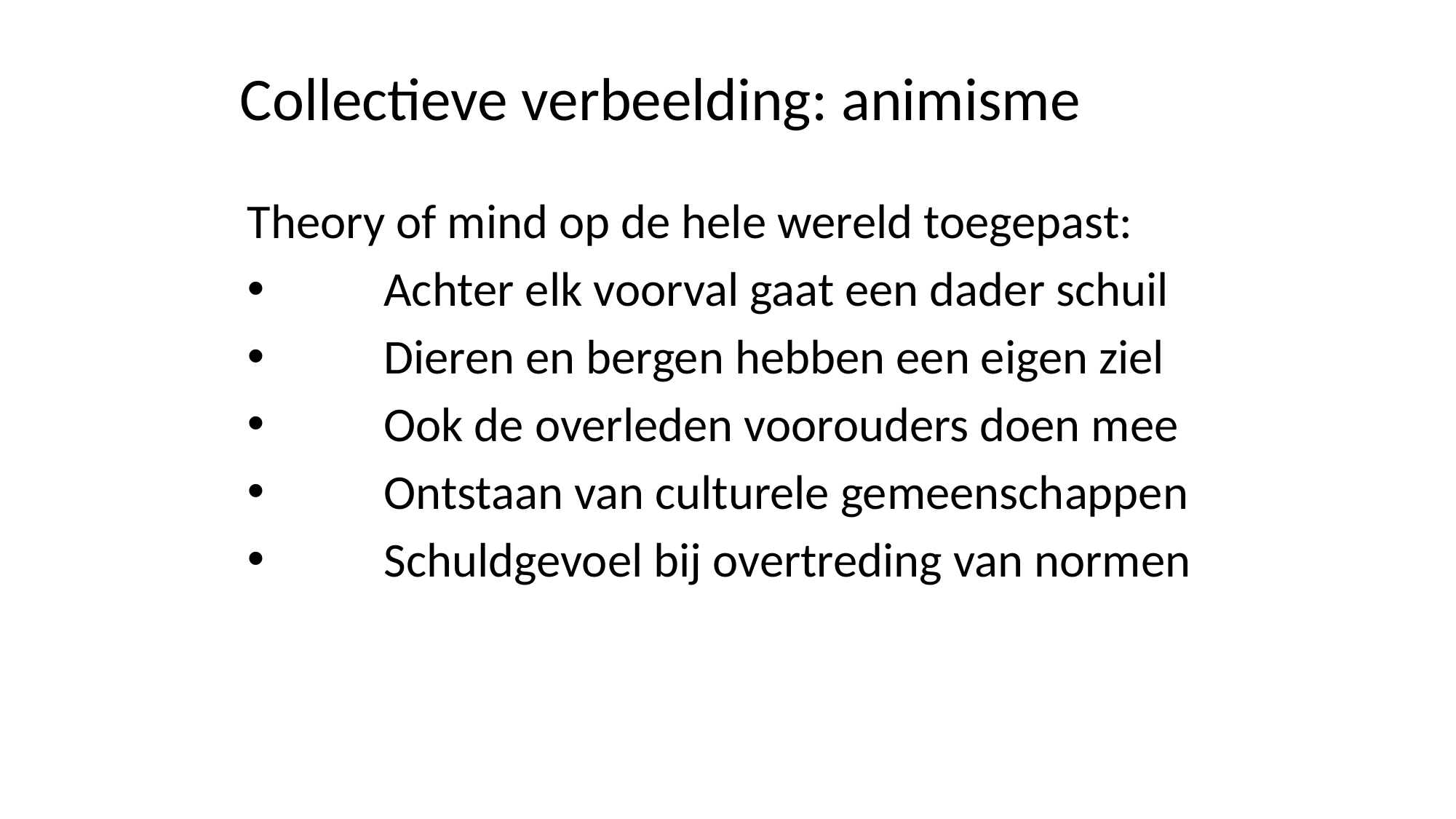

# Collectieve verbeelding: animisme
Theory of mind op de hele wereld toegepast:
 	Achter elk voorval gaat een dader schuil
 	Dieren en bergen hebben een eigen ziel
 	Ook de overleden voorouders doen mee
 	Ontstaan van culturele gemeenschappen
 	Schuldgevoel bij overtreding van normen